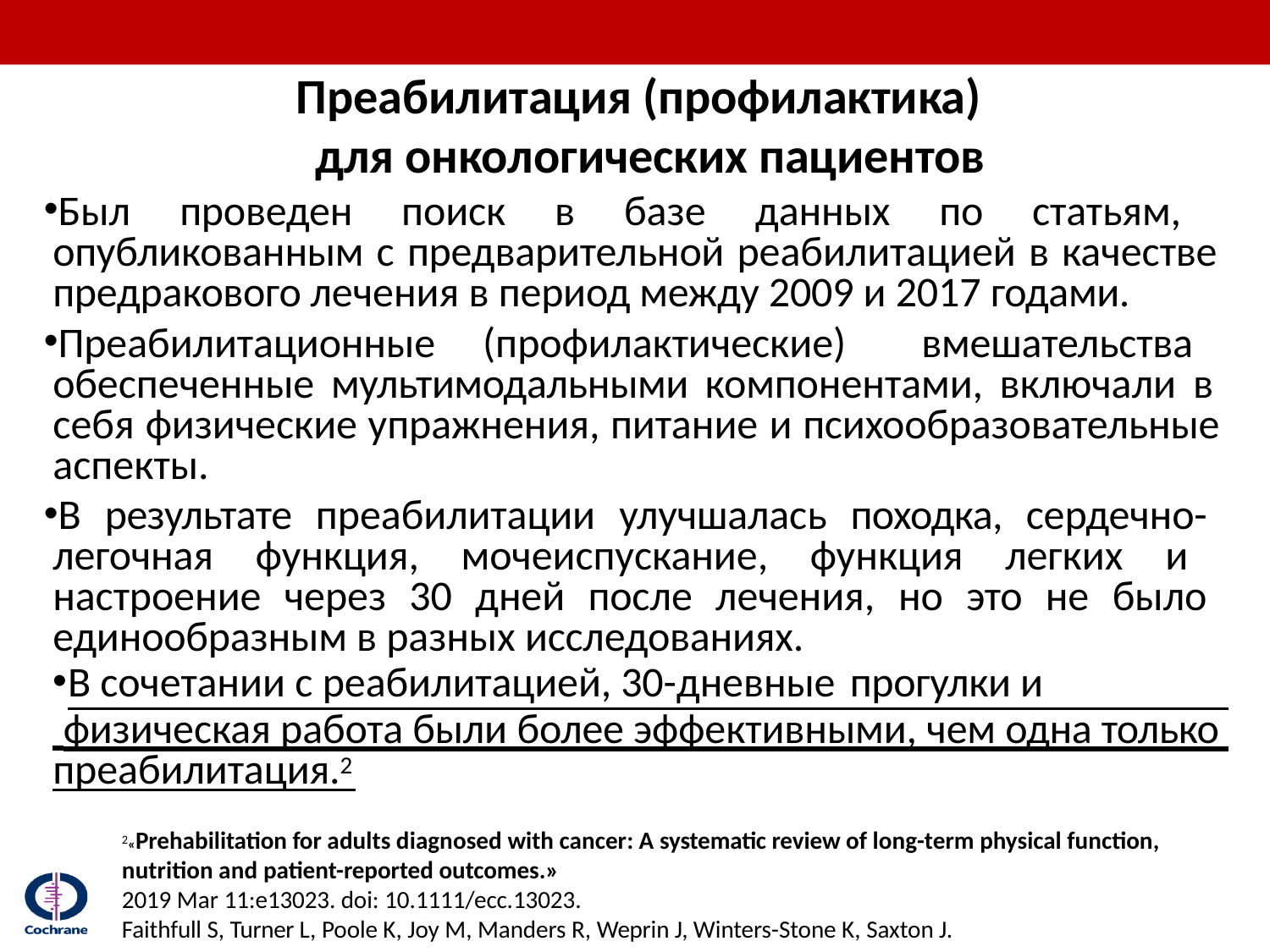

# Преабилитация (профилактика)  для онкологических пациентов
Был проведен поиск в базе данных по статьям,  опубликованным с предварительной реабилитацией в качестве  предракового лечения в период между 2009 и 2017 годами.
Преабилитационные (профилактические)  вмешательства  обеспеченные мультимодальными компонентами, включали в  себя физические упражнения, питание и психообразовательные  аспекты.
В результате преабилитации улучшалась походка, сердечно-  легочная функция, мочеиспускание, функция легких и  настроение через 30 дней после лечения, но это не было  единообразным в разных исследованиях.
В сочетании с реабилитацией, 30-дневные прогулки и
 физическая работа были более эффективными, чем одна только  преабилитация.2

2«Prehabilitation for adults diagnosed with cancer: A systematic review of long-term physical function,
nutrition and patient-reported outcomes.»
2019 Mar 11:e13023. doi: 10.1111/ecc.13023.
Faithfull S, Turner L, Poole K, Joy M, Manders R, Weprin J, Winters-Stone K, Saxton J.